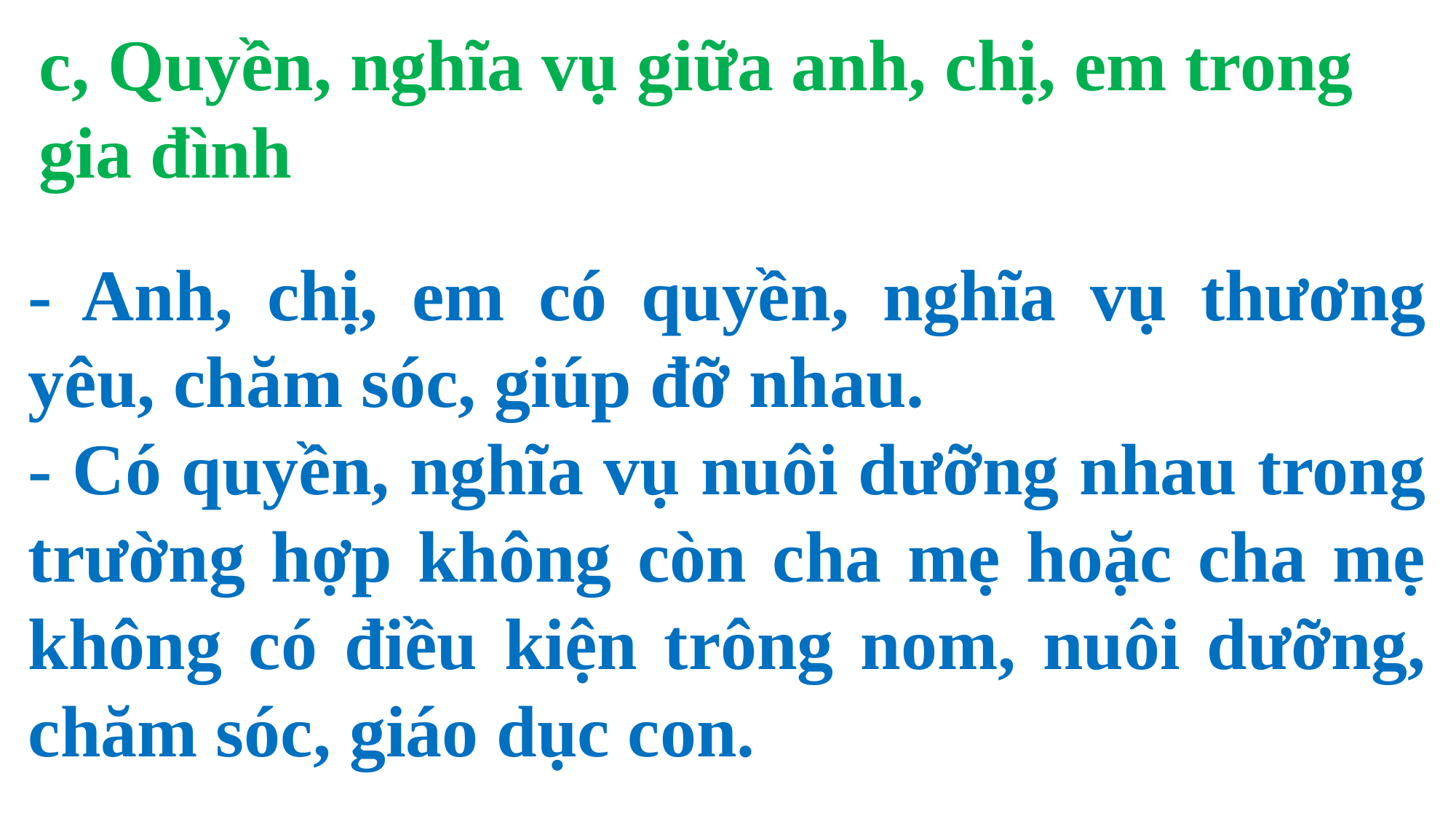

c, Quyền, nghĩa vụ giữa anh, chị, em trong gia đình
- Anh, chị, em có quyền, nghĩa vụ thương yêu, chăm sóc, giúp đỡ nhau.
- Có quyền, nghĩa vụ nuôi dưỡng nhau trong trường hợp không còn cha mẹ hoặc cha mẹ không có điều kiện trông nom, nuôi dưỡng, chăm sóc, giáo dục con.